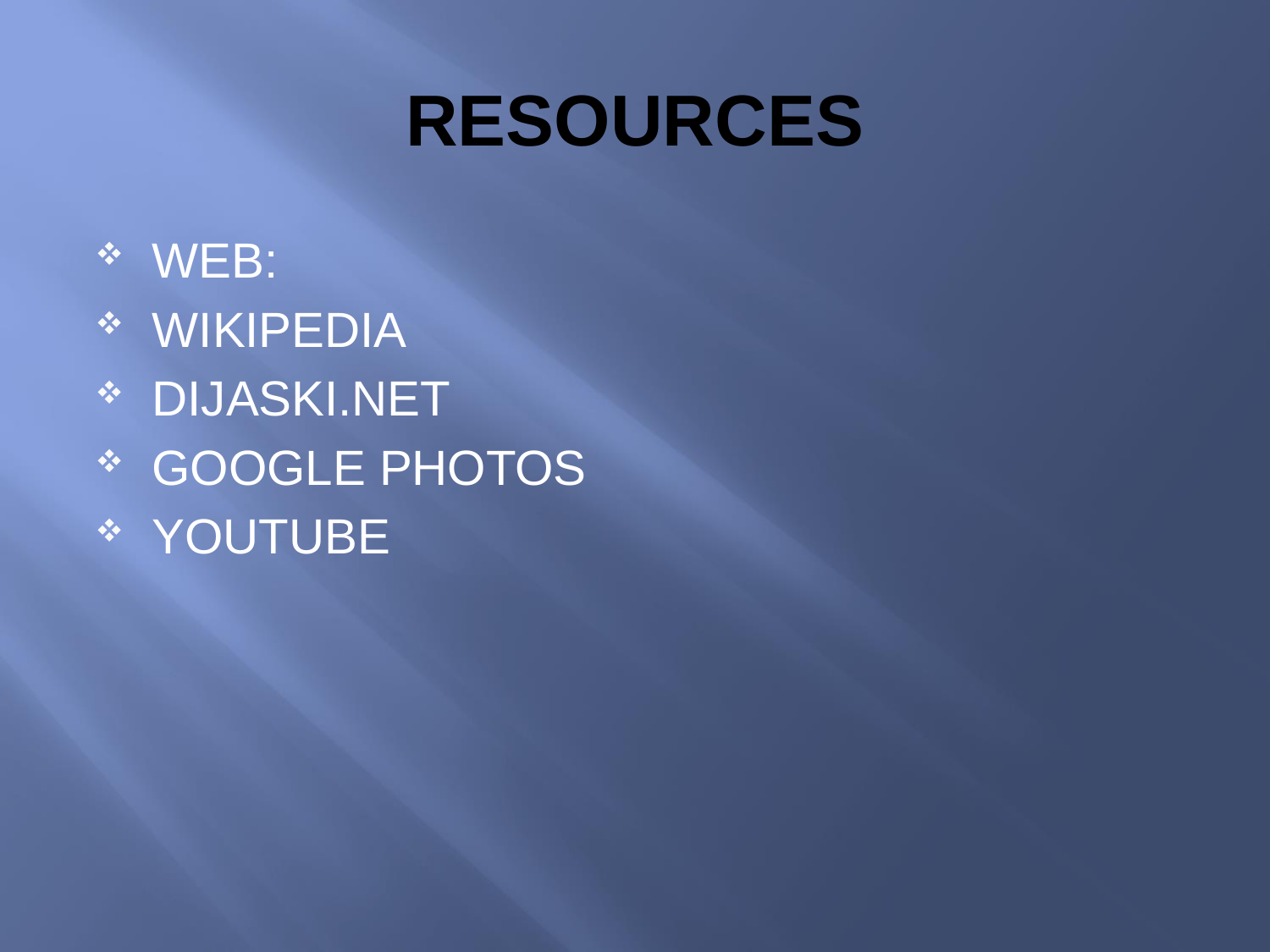

# RESOURCES
WEB:
WIKIPEDIA
DIJASKI.NET
GOOGLE PHOTOS
YOUTUBE